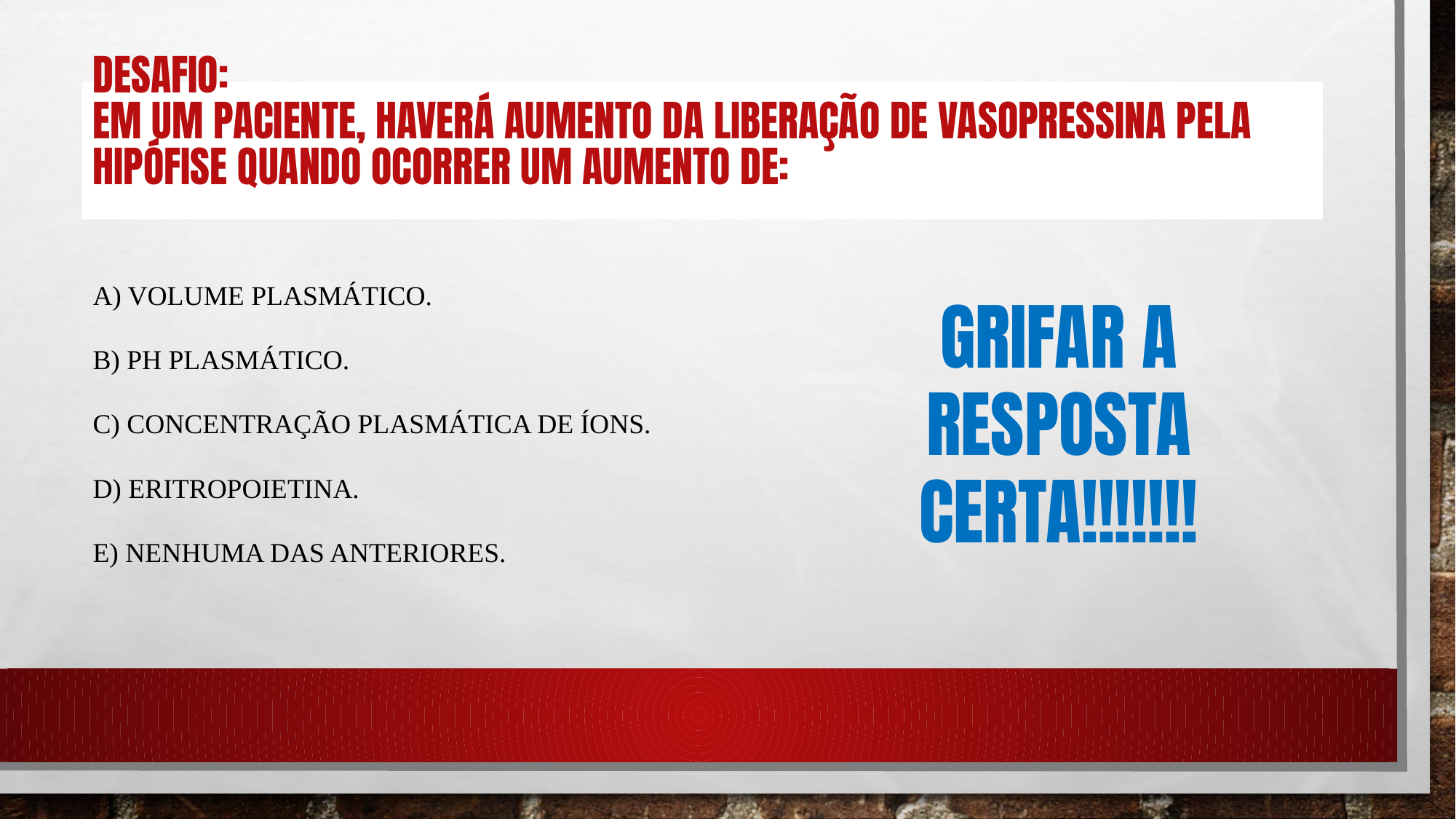

# DESAFIO: EM UM PACIENTE, HAVERÁ AUMENTO DA LIBERAÇÃO DE VASOPRESSINA PELA HIPÓFISE QUANDO OCORRER UM AUMENTO DE:
A) VOLUME PLASMÁTICO.
B) PH PLASMÁTICO.
C) CONCENTRAÇÃO PLASMÁTICA DE ÍONS.
D) ERITROPOIETINA.
E) NENHUMA DAS ANTERIORES.

GRIFAR A RESPOSTA CERTA!!!!!!!